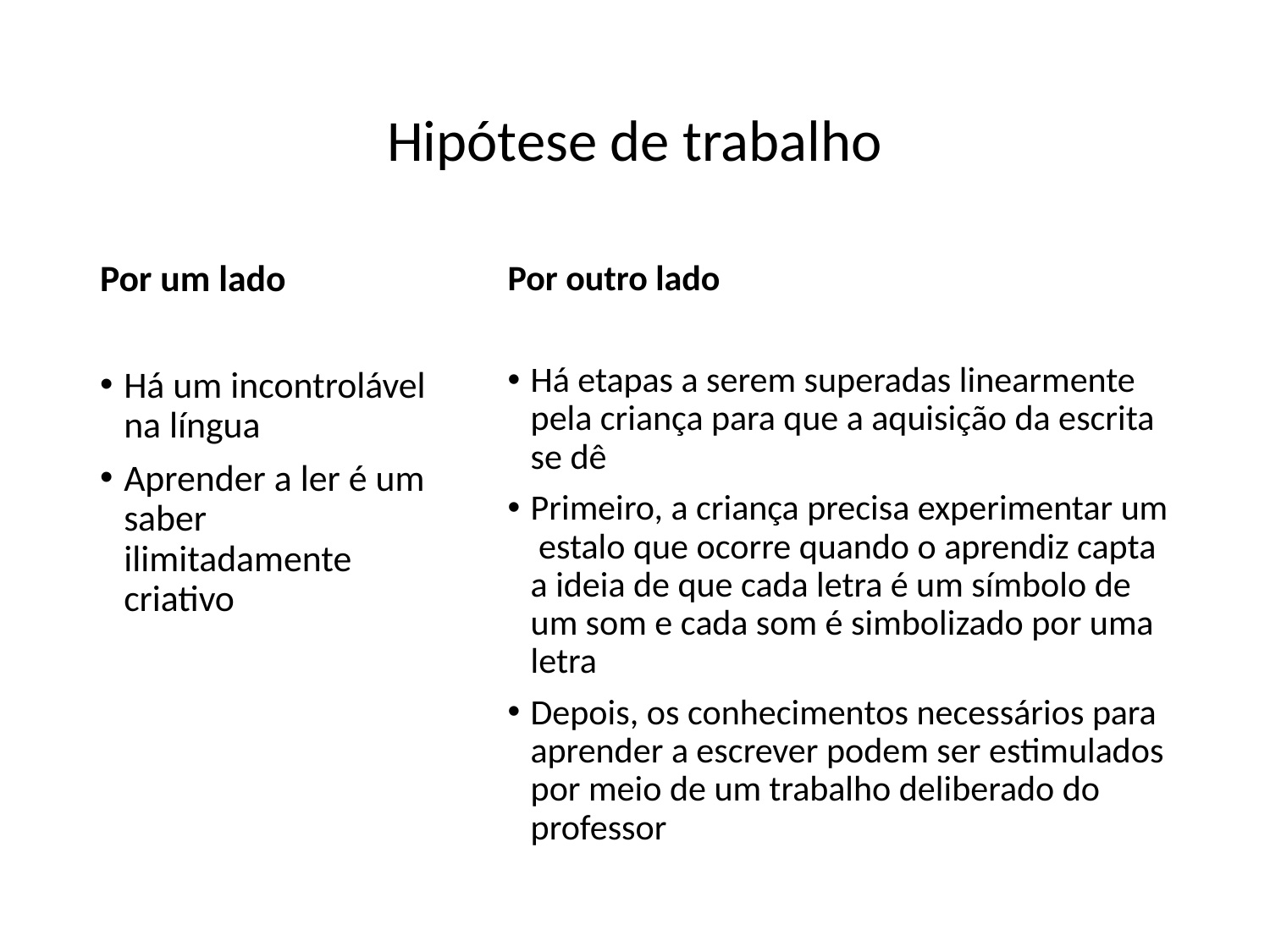

# Hipótese de trabalho
Por um lado

Há um incontrolável na língua
Aprender a ler é um saber ilimitadamente criativo
Por outro lado

Há etapas a serem superadas linearmente pela criança para que a aquisição da escrita se dê
Primeiro, a criança precisa experimentar um  estalo que ocorre quando o aprendiz capta a ideia de que cada letra é um símbolo de um som e cada som é simbolizado por uma letra
Depois, os conhecimentos necessários para aprender a escrever podem ser estimulados por meio de um trabalho deliberado do professor